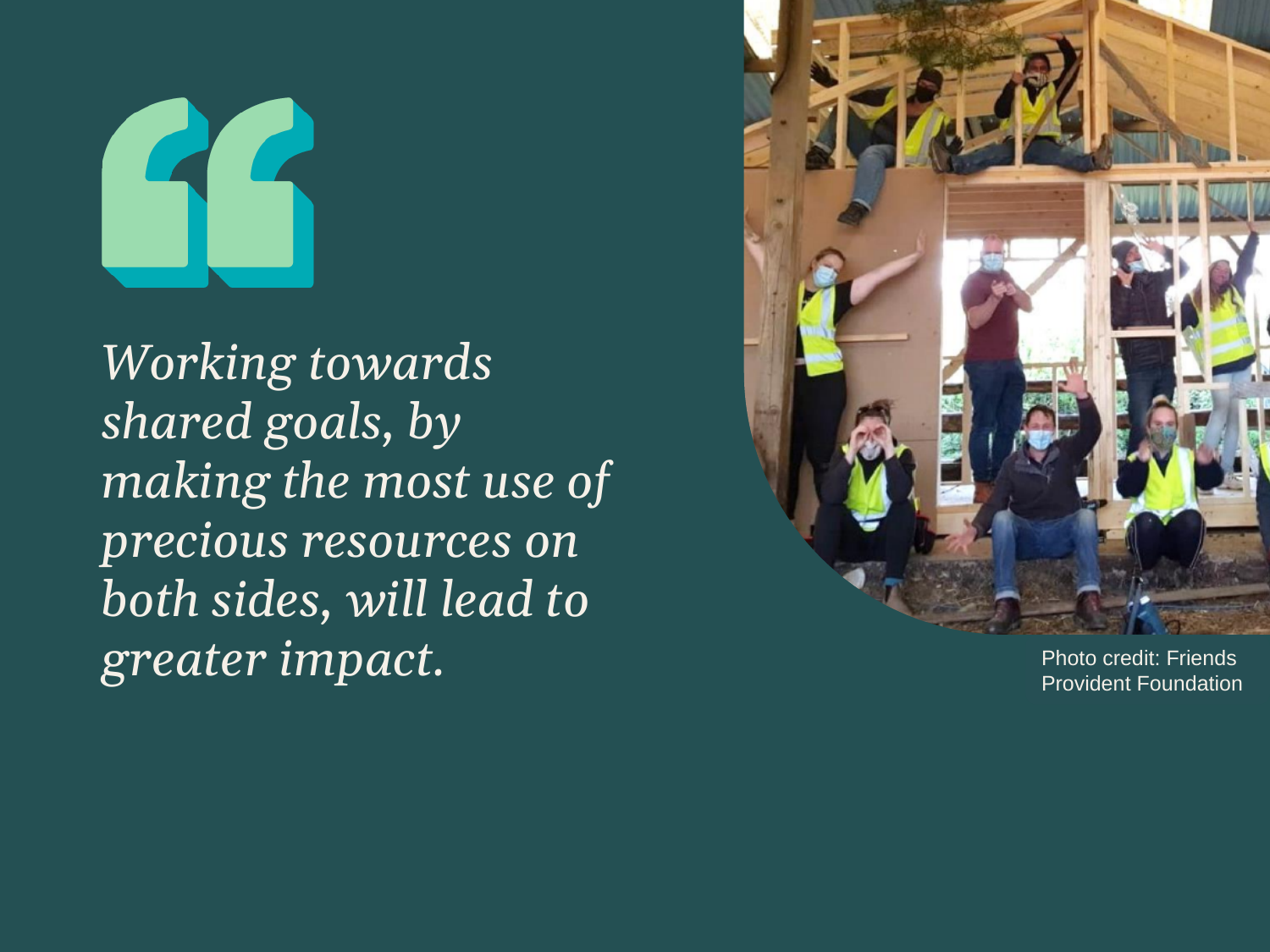

Working towards shared goals, by making the most use of precious resources on both sides, will lead to greater impact.
Photo credit: Friends Provident Foundation